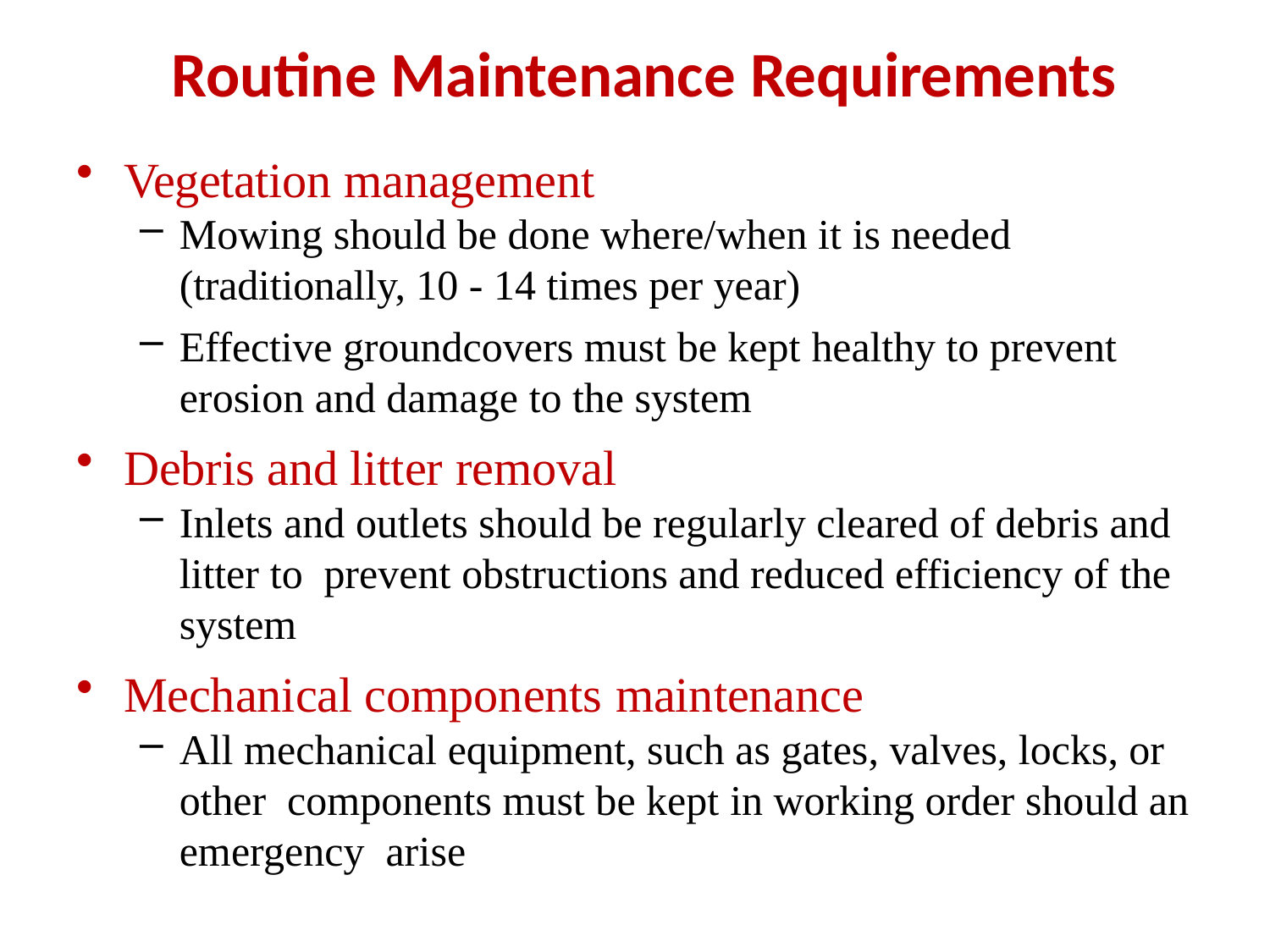

# Routine Maintenance Requirements
Vegetation management
Mowing should be done where/when it is needed (traditionally, 10 - 14 times per year)
Effective groundcovers must be kept healthy to prevent erosion and damage to the system
Debris and litter removal
Inlets and outlets should be regularly cleared of debris and litter to  prevent obstructions and reduced efficiency of the system
Mechanical components maintenance
All mechanical equipment, such as gates, valves, locks, or other  components must be kept in working order should an emergency  arise